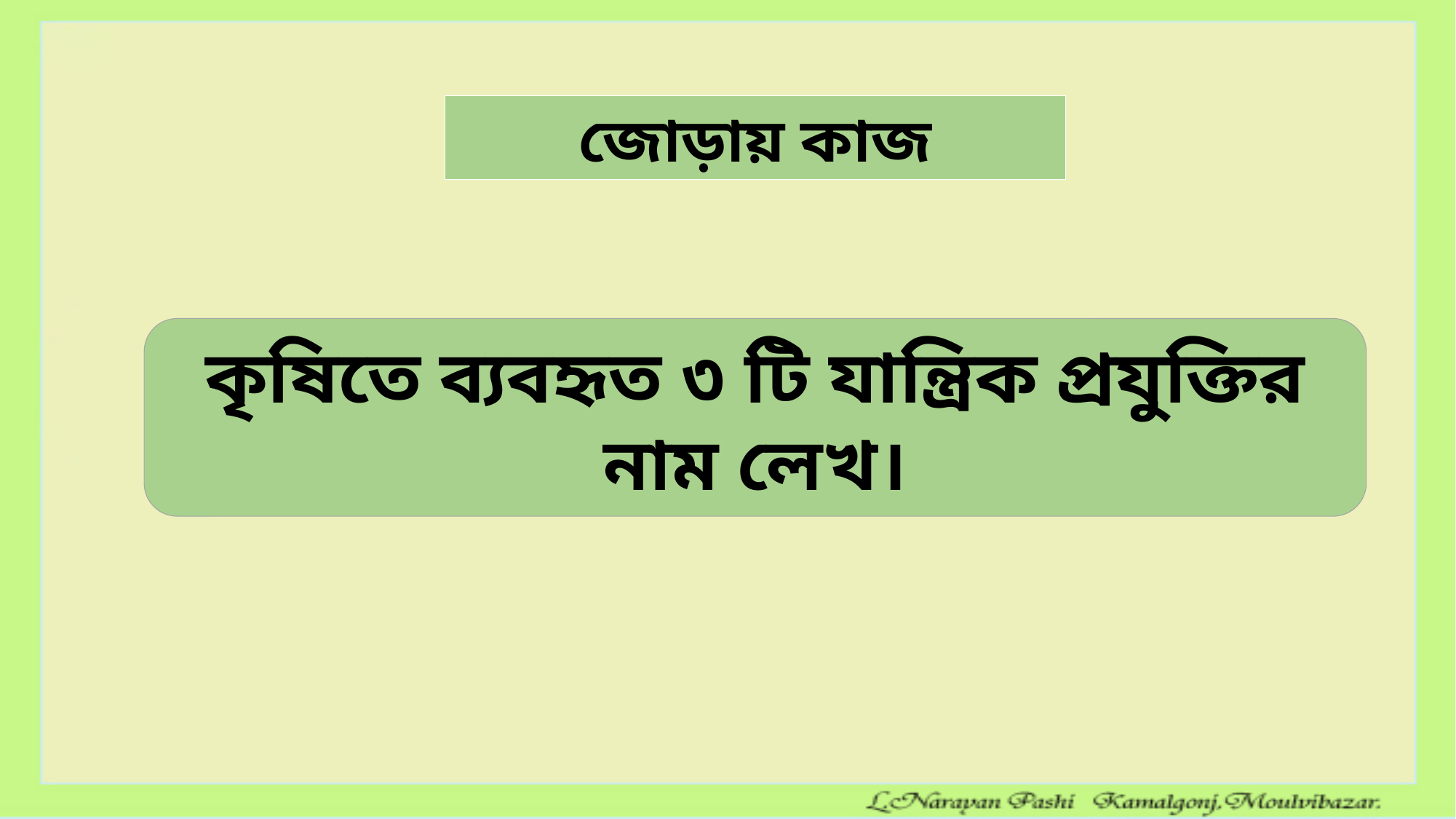

জোড়ায় কাজ
কৃষিতে ব্যবহৃত ৩ টি যান্ত্রিক প্রযুক্তির নাম লেখ।